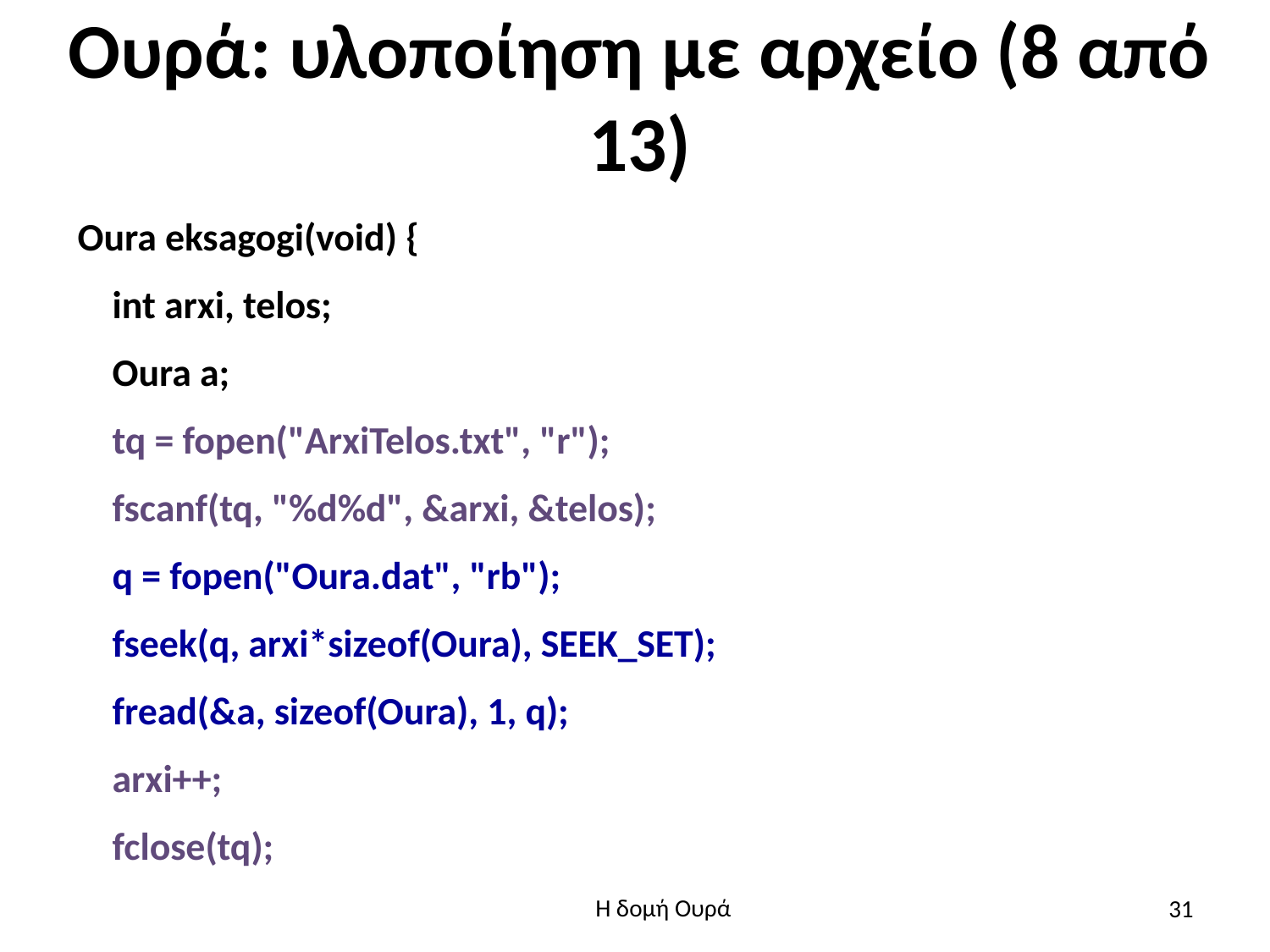

# Ουρά: υλοποίηση με αρχείο (8 από 13)
Oura eksagogi(void) {
    int arxi, telos;
    Oura a;
    tq = fopen("ArxiTelos.txt", "r");
    fscanf(tq, "%d%d", &arxi, &telos);
    q = fopen("Oura.dat", "rb");
    fseek(q, arxi*sizeof(Oura), SEEK_SET);
    fread(&a, sizeof(Oura), 1, q);
    arxi++;
    fclose(tq);
31
Η δομή Ουρά